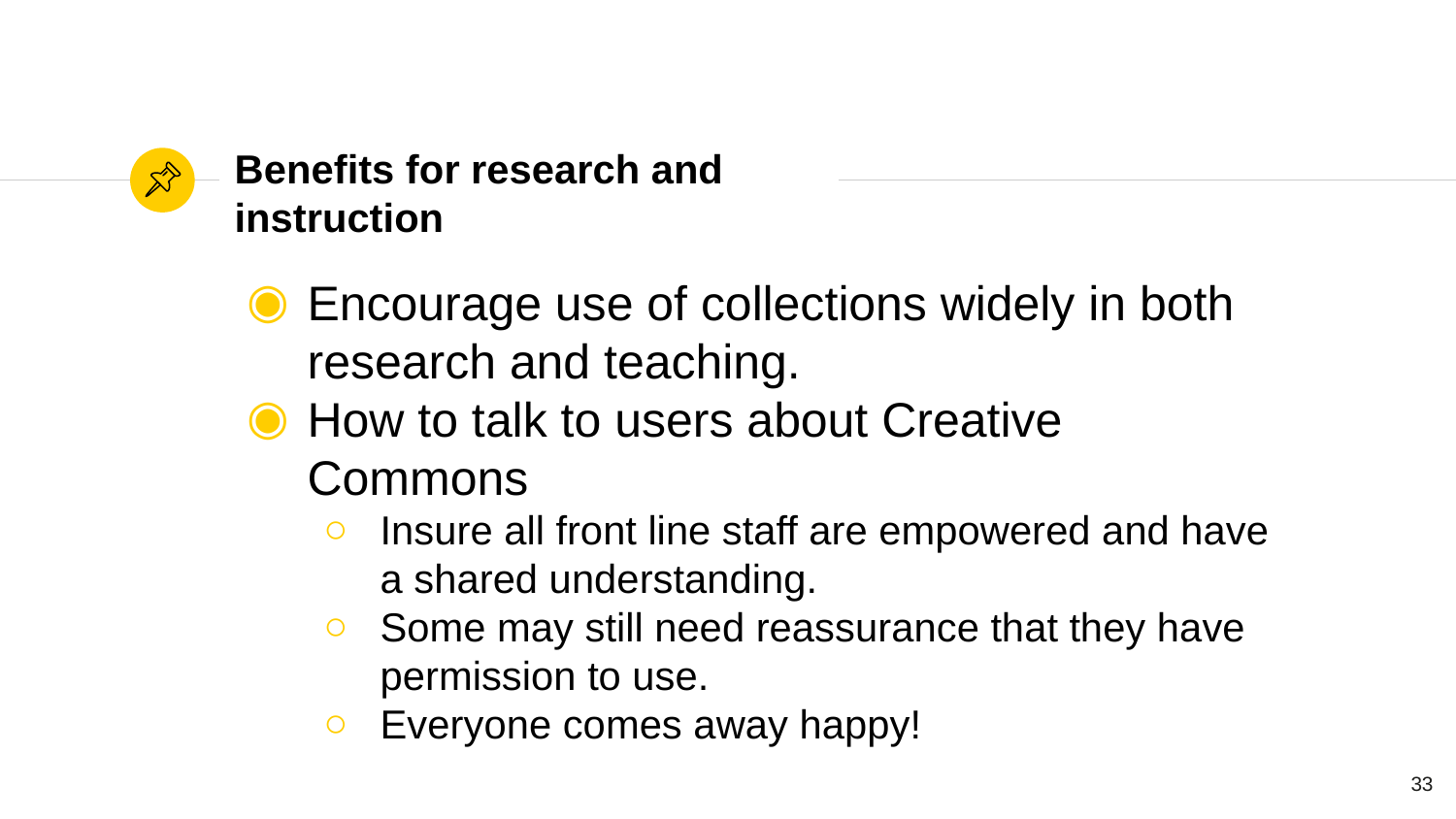

# Benefits for research and instruction

Encourage use of collections widely in both research and teaching.
How to talk to users about Creative Commons
Insure all front line staff are empowered and have a shared understanding.
Some may still need reassurance that they have permission to use.
Everyone comes away happy!

33